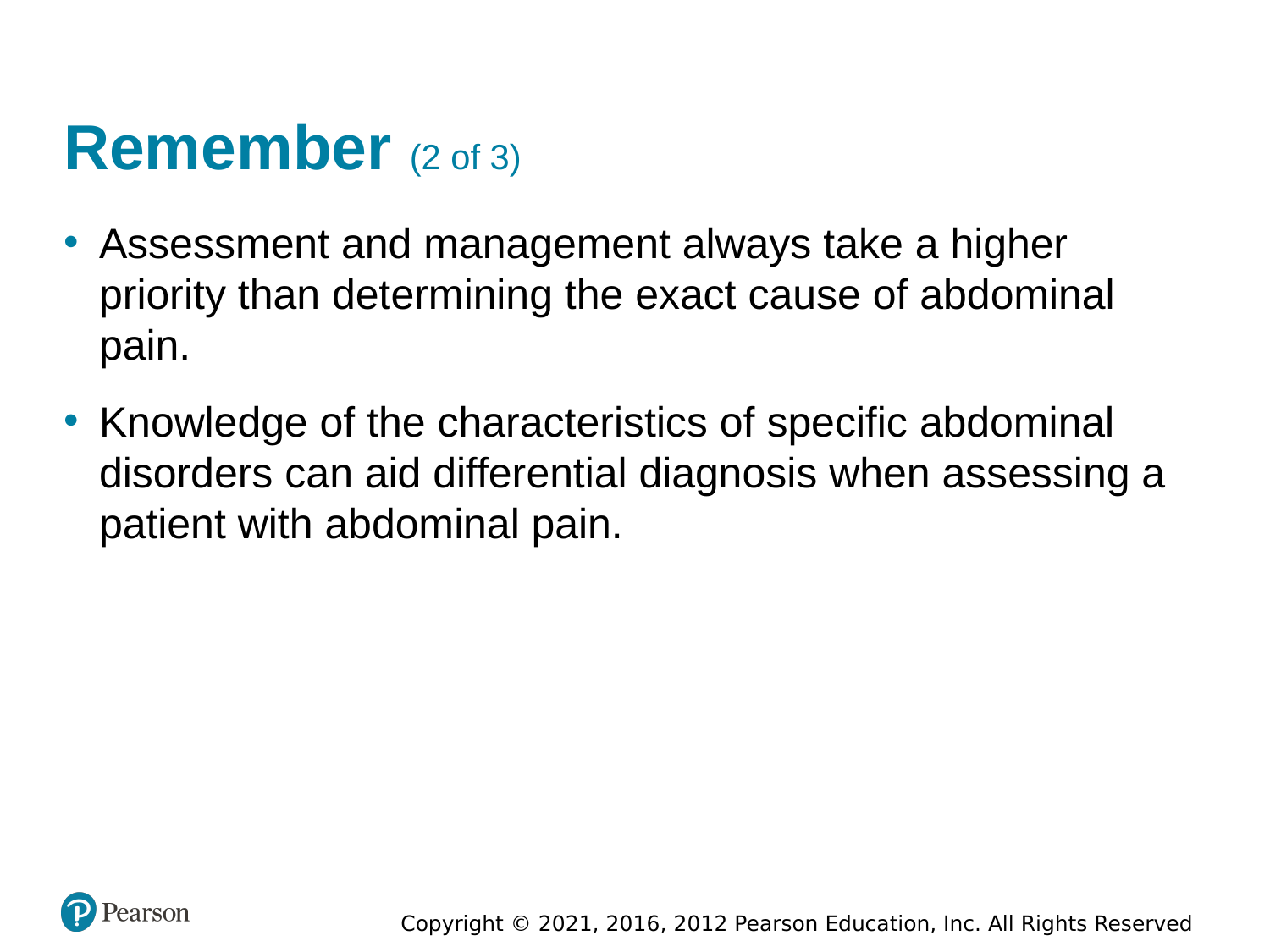

# Remember (2 of 3)
Assessment and management always take a higher priority than determining the exact cause of abdominal pain.
Knowledge of the characteristics of specific abdominal disorders can aid differential diagnosis when assessing a patient with abdominal pain.